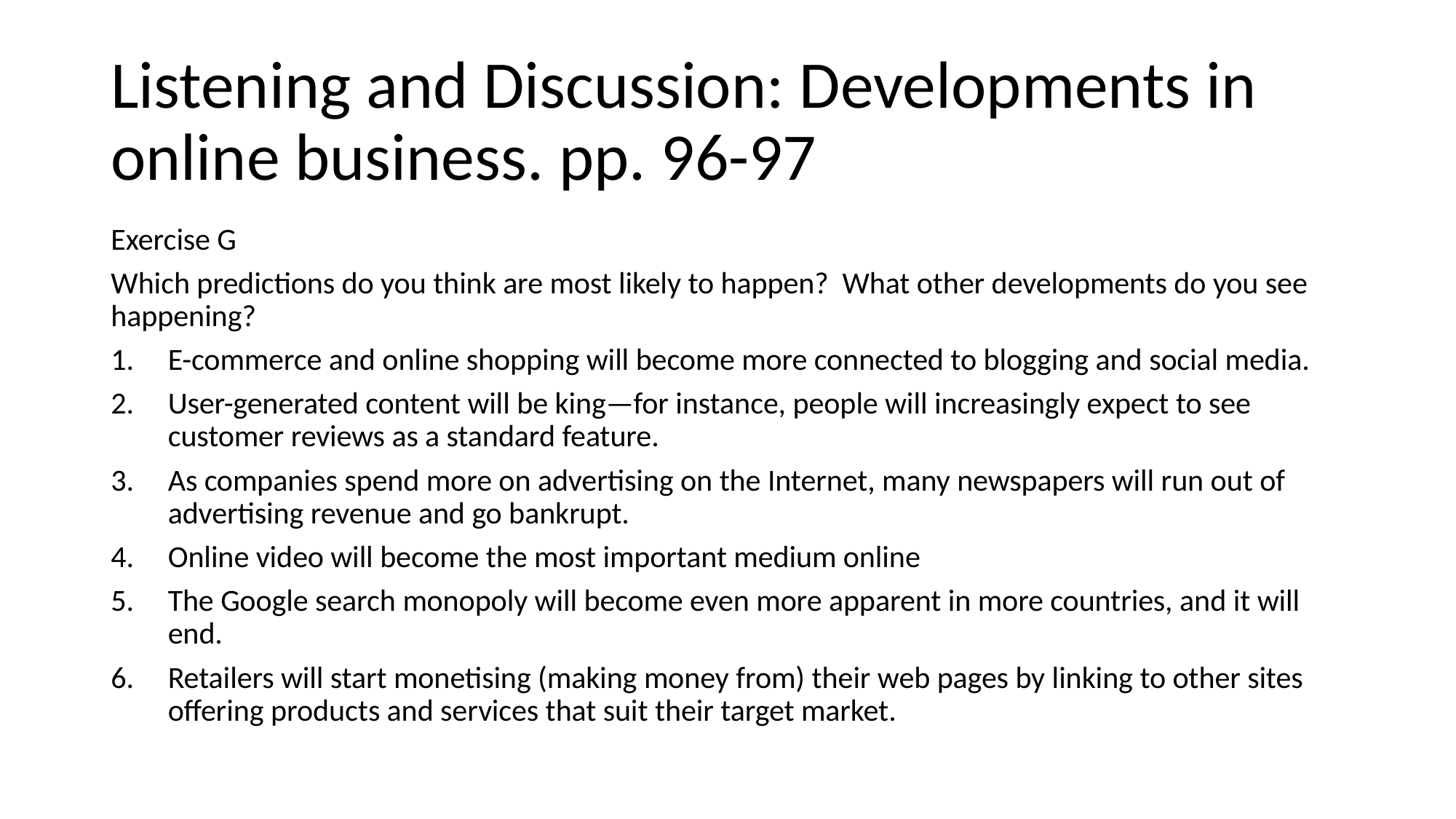

# Listening and Discussion: Developments in online business. pp. 96-97
Exercise G
Which predictions do you think are most likely to happen?  What other developments do you see happening?
E-commerce and online shopping will become more connected to blogging and social media.
User-generated content will be king—for instance, people will increasingly expect to see customer reviews as a standard feature.
As companies spend more on advertising on the Internet, many newspapers will run out of advertising revenue and go bankrupt.
Online video will become the most important medium online
The Google search monopoly will become even more apparent in more countries, and it will end.
Retailers will start monetising (making money from) their web pages by linking to other sites offering products and services that suit their target market.